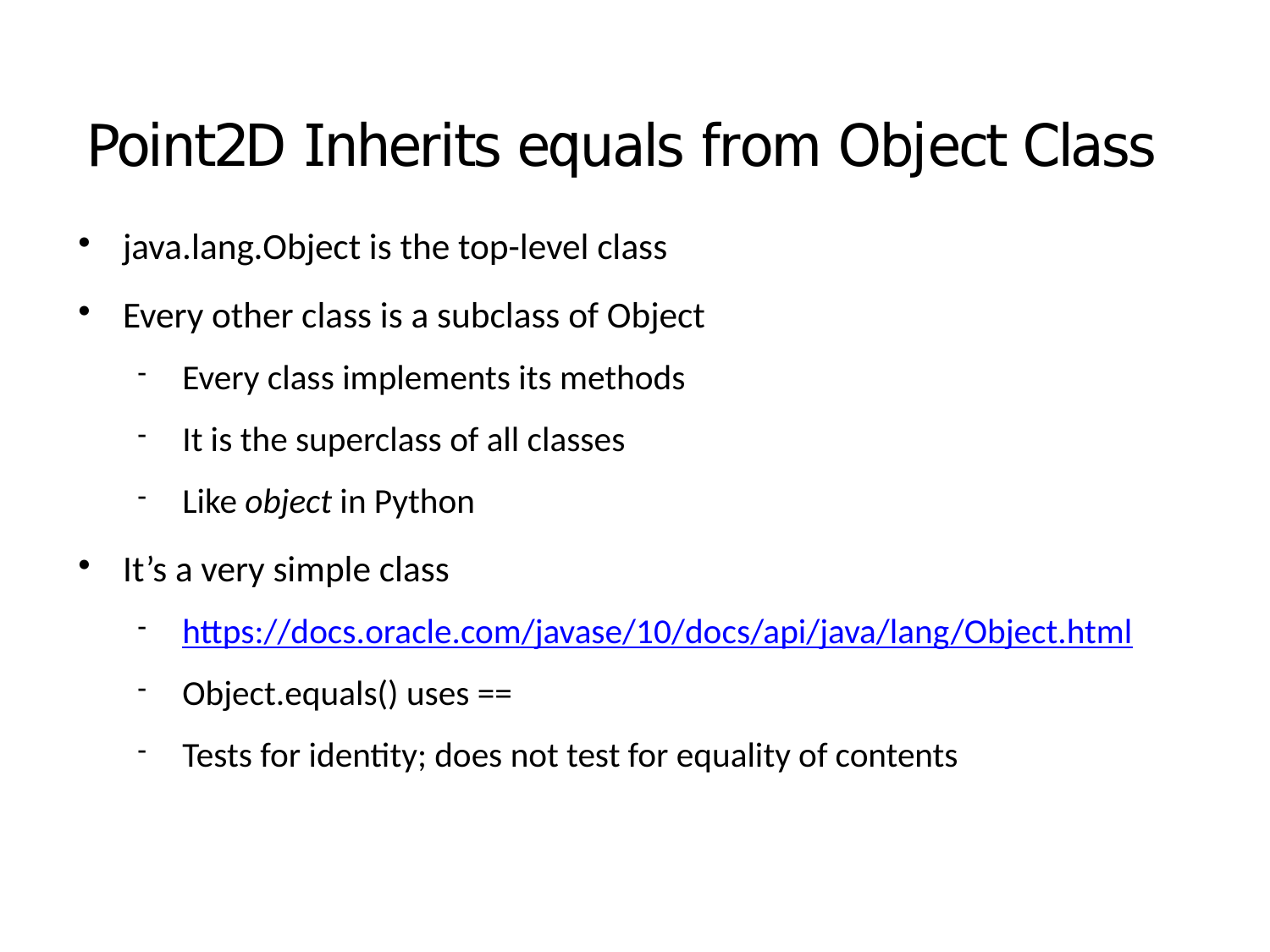

Point2D Inherits equals from Object Class
java.lang.Object is the top-level class
Every other class is a subclass of Object
Every class implements its methods
It is the superclass of all classes
Like object in Python
It’s a very simple class
https://docs.oracle.com/javase/10/docs/api/java/lang/Object.html
Object.equals() uses ==
Tests for identity; does not test for equality of contents